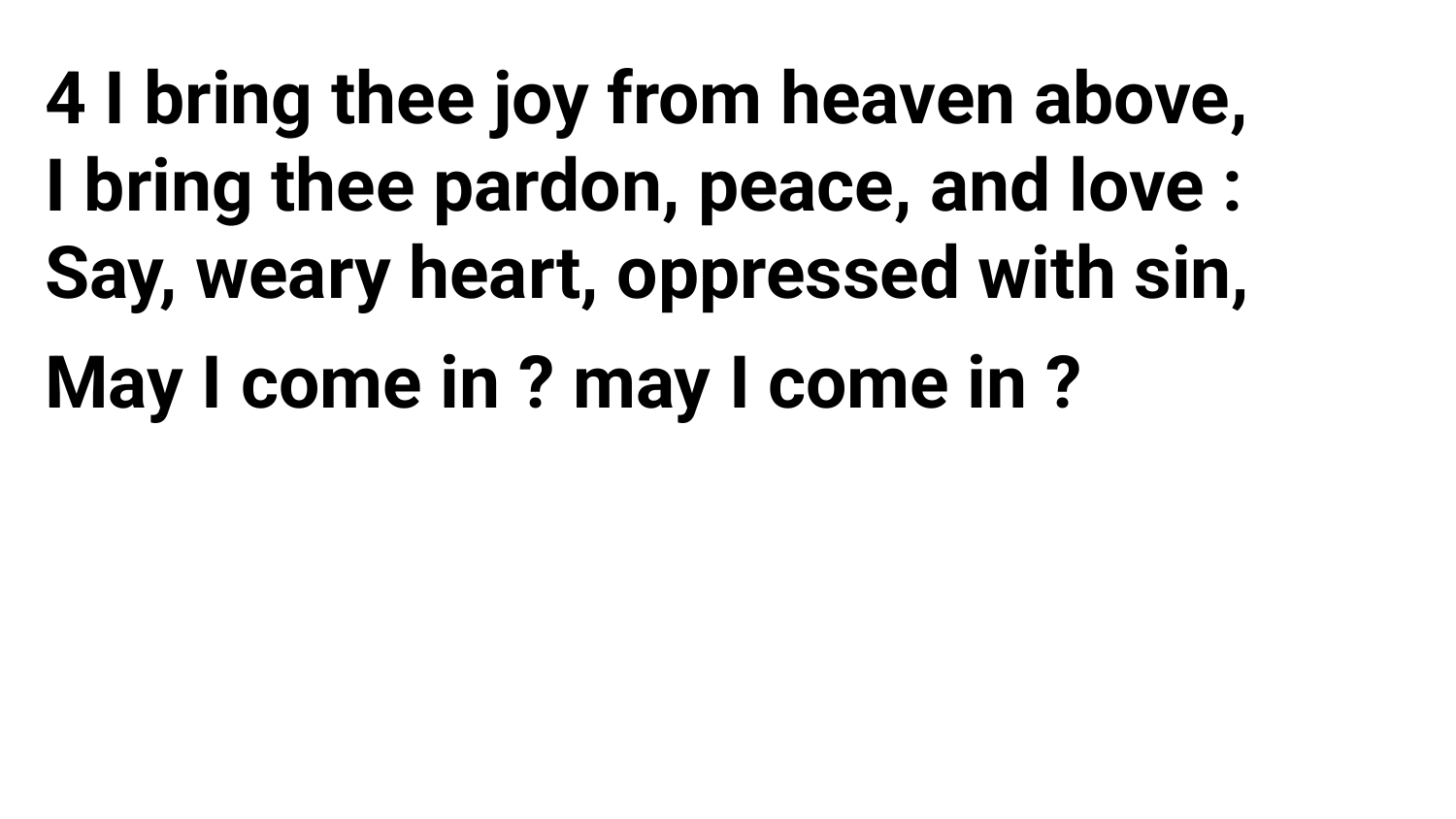

4 I bring thee joy from heaven above,
I bring thee pardon, peace, and love :
Say, weary heart, oppressed with sin,
May I come in ? may I come in ?